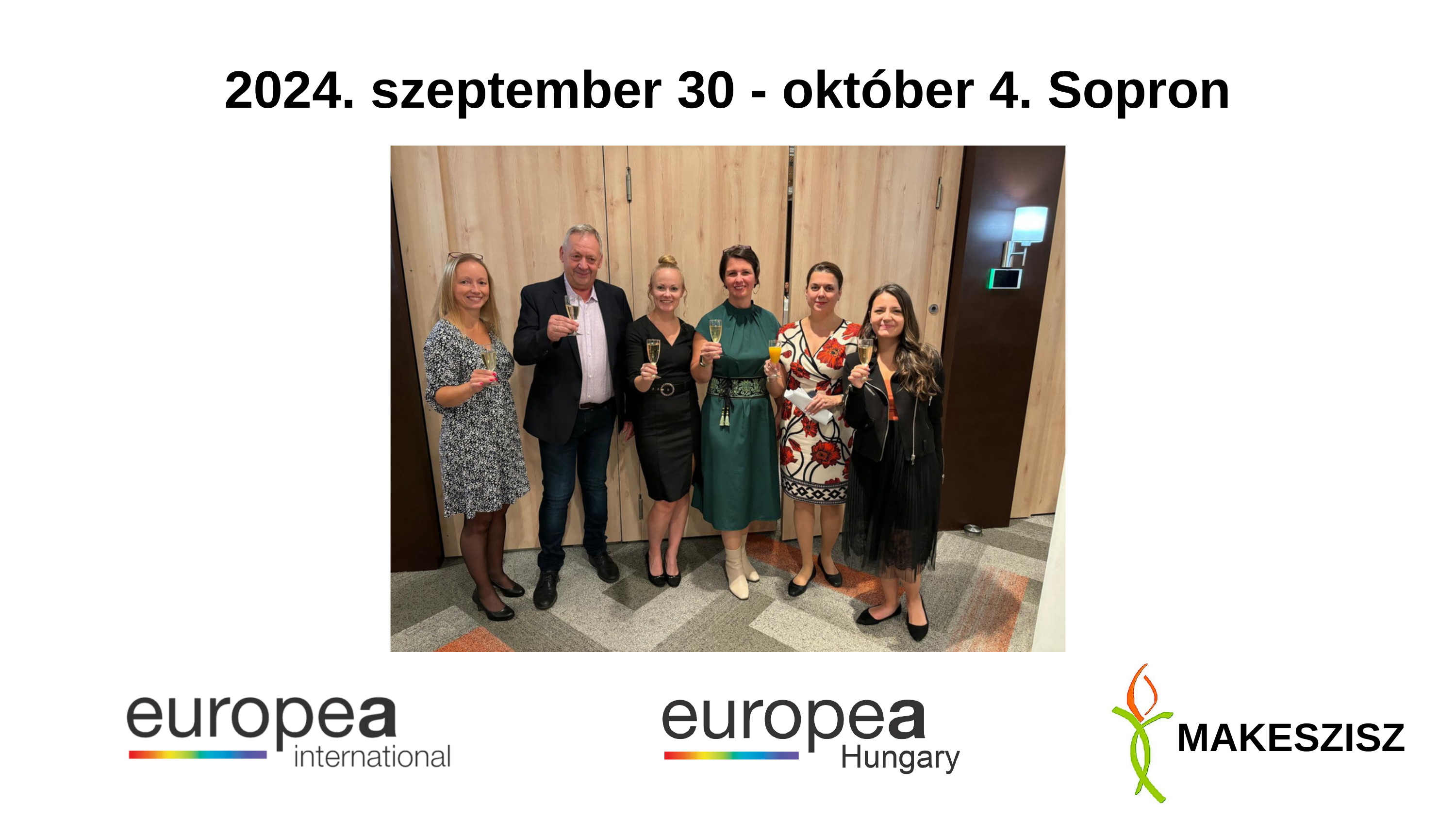

2024. szeptember 30 - október 4. Sopron

MAKESZISZ